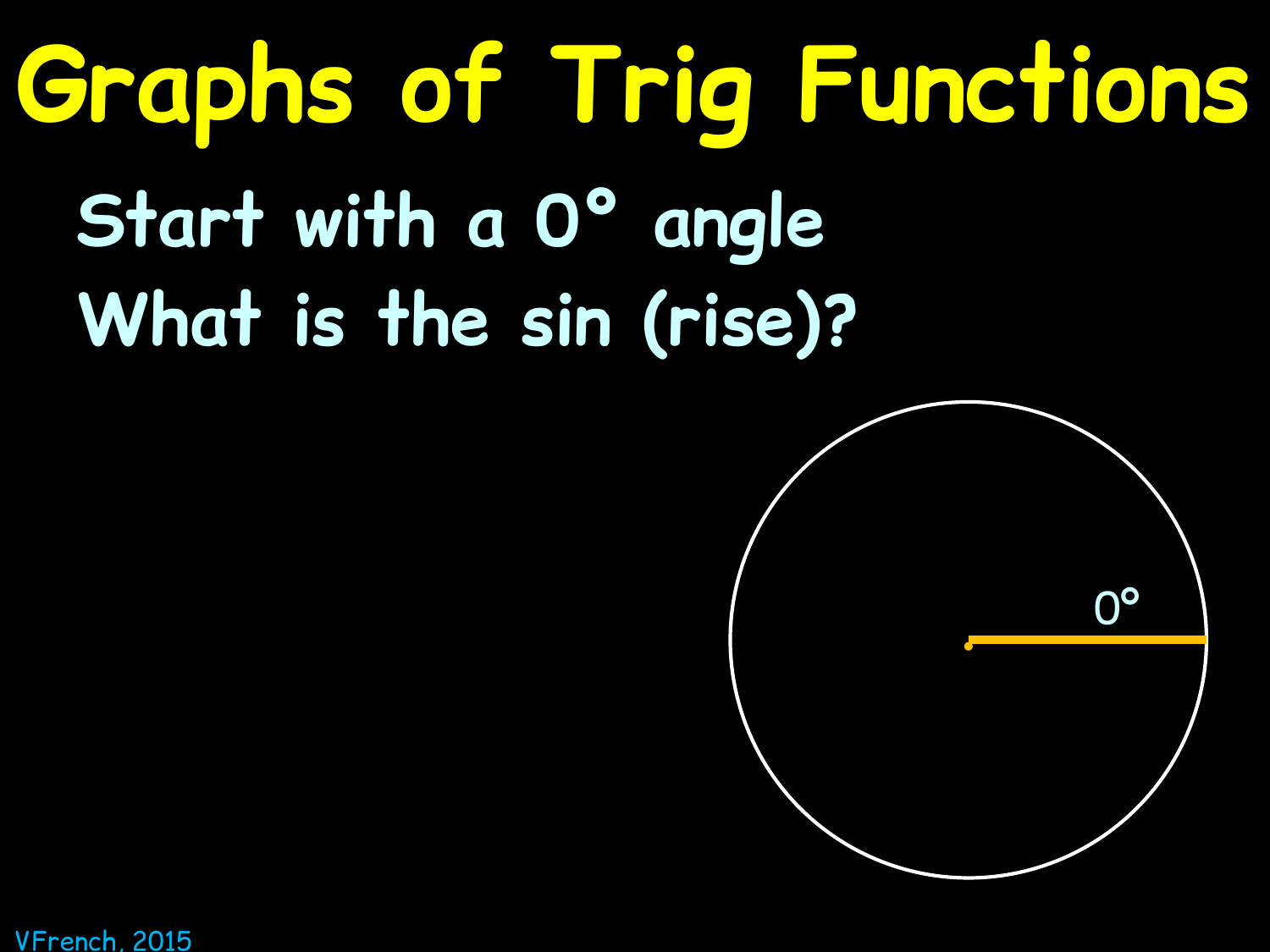

# Graphs of Trig Functions
Start with a 0º angle
What is the sin (rise)?

.
0º
VFrench, 2015